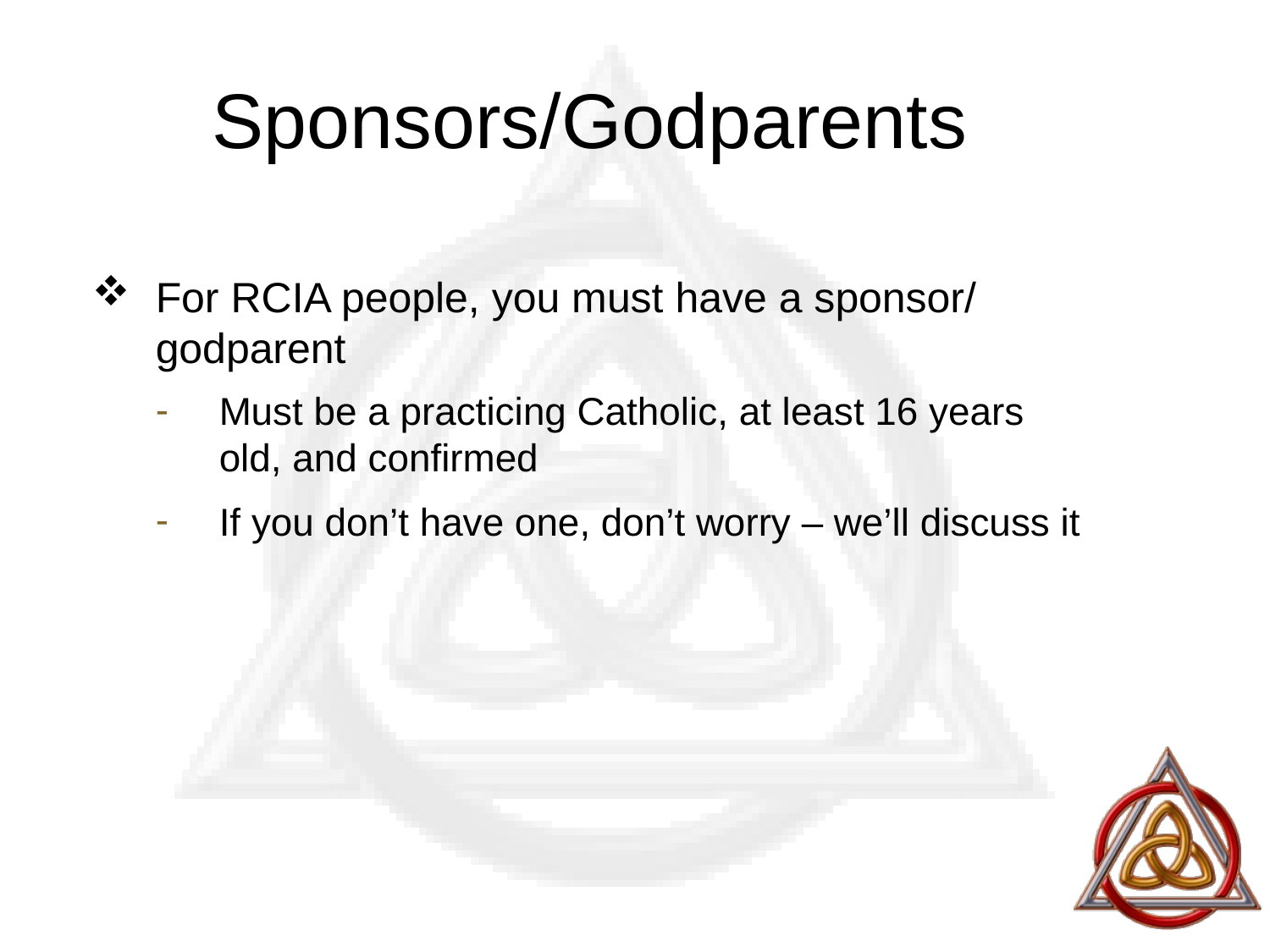

# Sponsors/Godparents
For RCIA people, you must have a sponsor/ godparent
Must be a practicing Catholic, at least 16 years old, and confirmed
If you don’t have one, don’t worry – we’ll discuss it